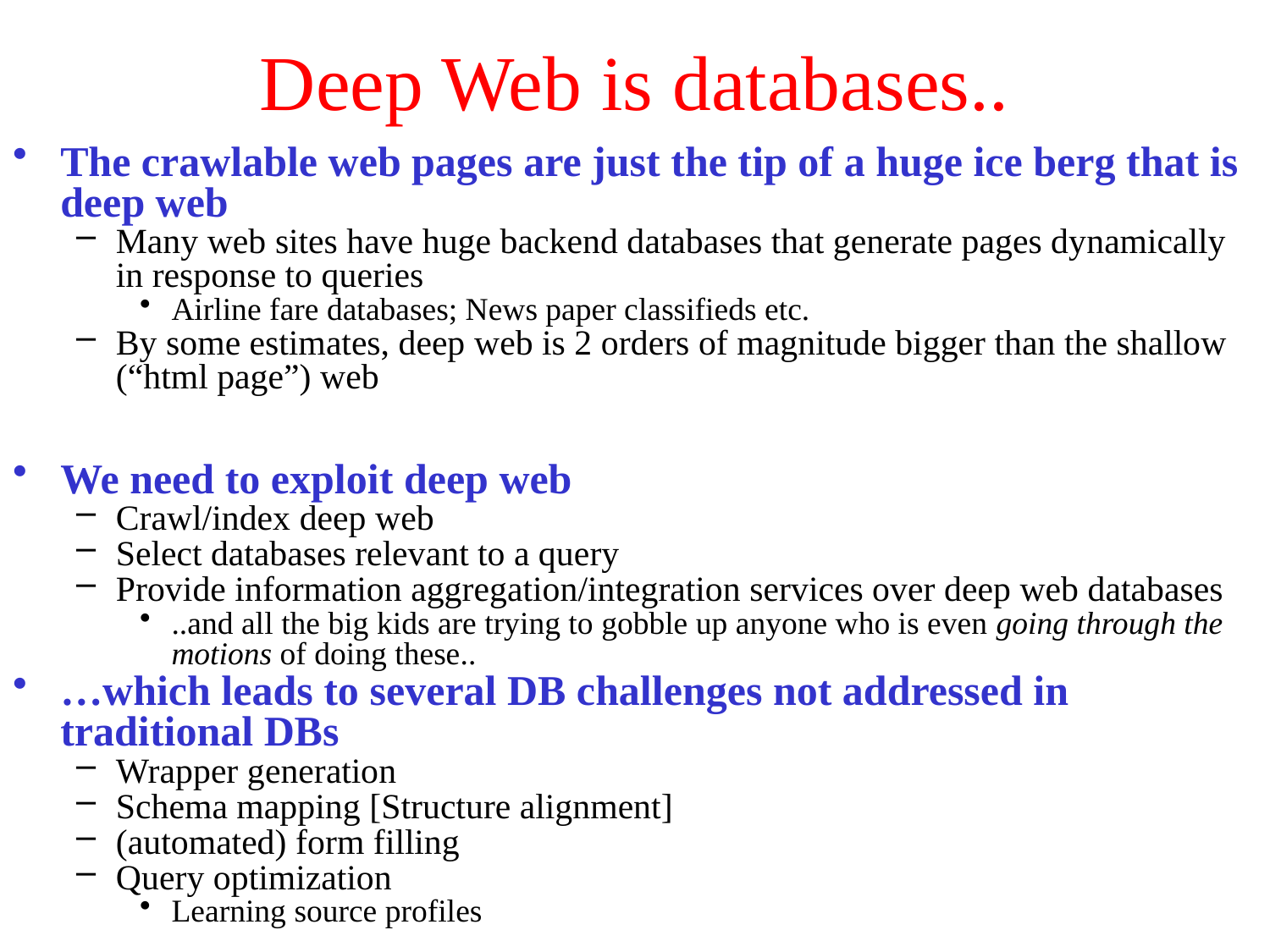

# Deep Web is databases..
The crawlable web pages are just the tip of a huge ice berg that is deep web
Many web sites have huge backend databases that generate pages dynamically in response to queries
Airline fare databases; News paper classifieds etc.
By some estimates, deep web is 2 orders of magnitude bigger than the shallow (“html page”) web

We need to exploit deep web
Crawl/index deep web
Select databases relevant to a query
Provide information aggregation/integration services over deep web databases
..and all the big kids are trying to gobble up anyone who is even going through the motions of doing these..
…which leads to several DB challenges not addressed in traditional DBs
Wrapper generation
Schema mapping [Structure alignment]
(automated) form filling
Query optimization
Learning source profiles

Slides adapted from Rao (ASU) & Franklin (Berkeley)